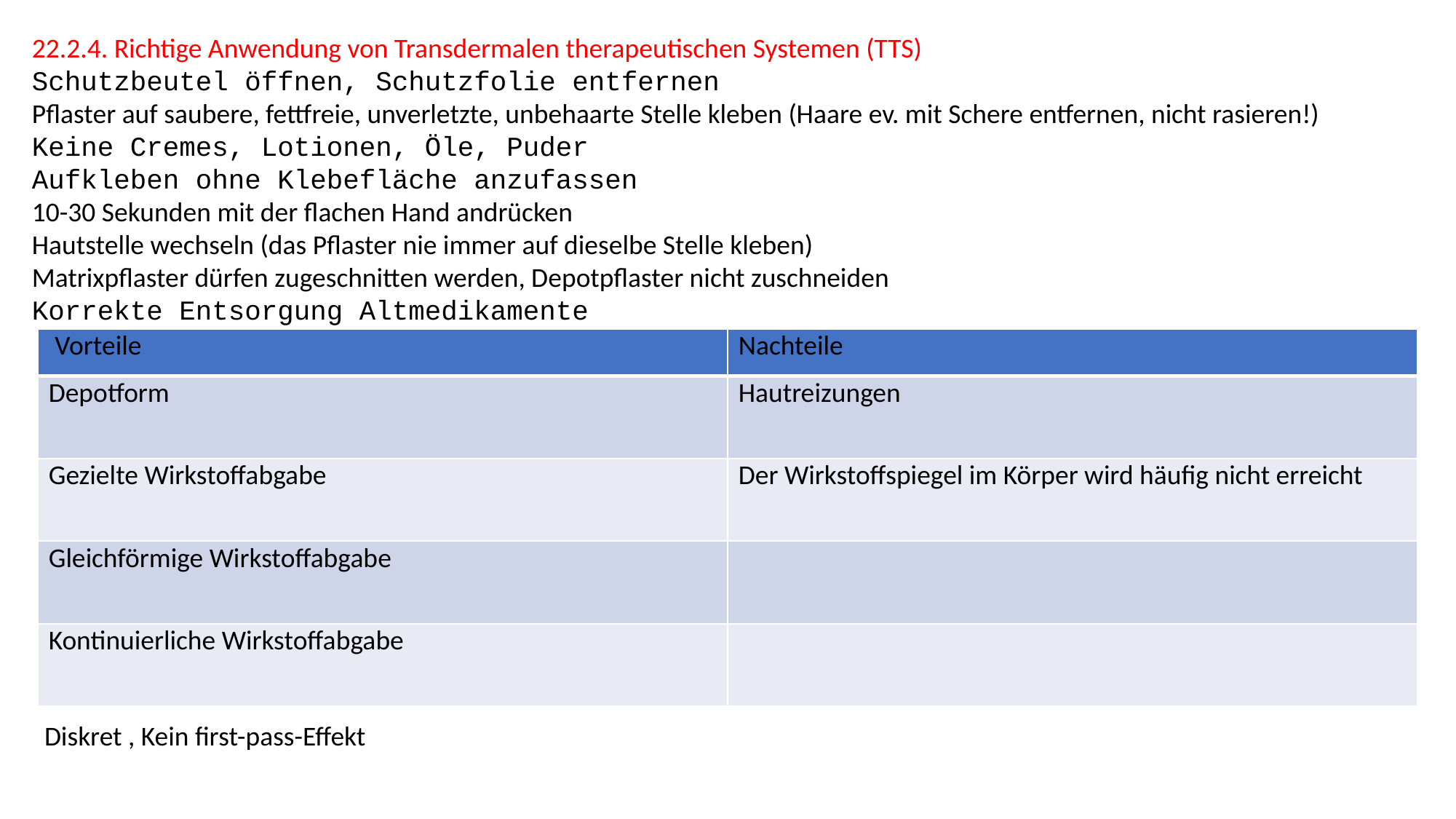

22.2.4. Richtige Anwendung von Transdermalen therapeutischen Systemen (TTS)
Schutzbeutel öffnen, Schutzfolie entfernen
Pflaster auf saubere, fettfreie, unverletzte, unbehaarte Stelle kleben (Haare ev. mit Schere entfernen, nicht rasieren!)
Keine Cremes, Lotionen, Öle, Puder
Aufkleben ohne Klebefläche anzufassen
10-30 Sekunden mit der flachen Hand andrücken
Hautstelle wechseln (das Pflaster nie immer auf dieselbe Stelle kleben)
Matrixpflaster dürfen zugeschnitten werden, Depotpflaster nicht zuschneiden
Korrekte Entsorgung Altmedikamente

  Diskret , Kein first-pass-Effekt

| Vorteile | Nachteile |
| --- | --- |
| Depotform | Hautreizungen |
| Gezielte Wirkstoffabgabe | Der Wirkstoffspiegel im Körper wird häufig nicht erreicht |
| Gleichförmige Wirkstoffabgabe |  |
| Kontinuierliche Wirkstoffabgabe |  |